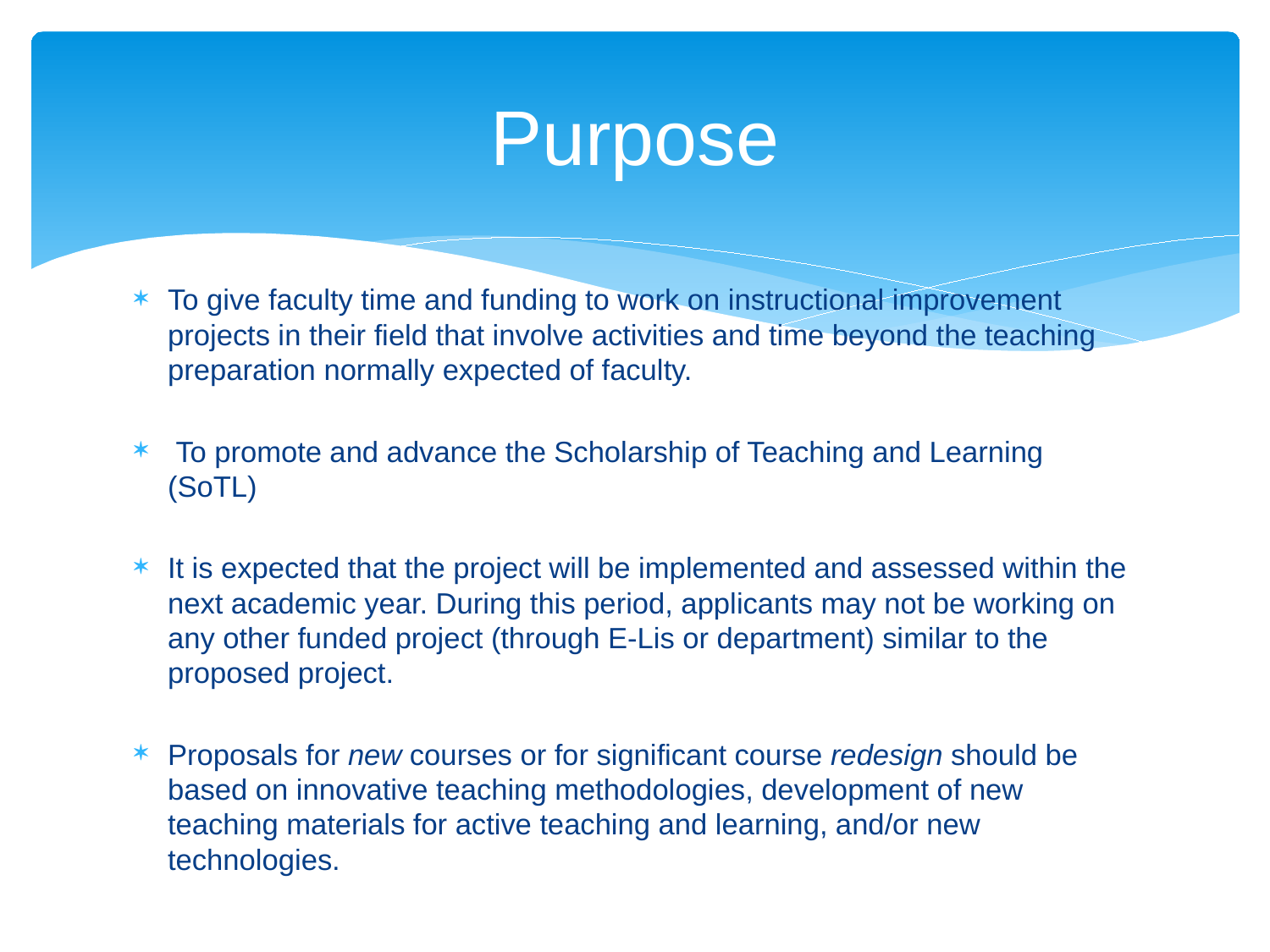

# Purpose
To give faculty time and funding to work on instructional improvement projects in their field that involve activities and time beyond the teaching preparation normally expected of faculty.

 To promote and advance the Scholarship of Teaching and Learning (SoTL)

It is expected that the project will be implemented and assessed within the next academic year. During this period, applicants may not be working on any other funded project (through E-Lis or department) similar to the proposed project.

Proposals for new courses or for significant course redesign should be based on innovative teaching methodologies, development of new teaching materials for active teaching and learning, and/or new technologies.